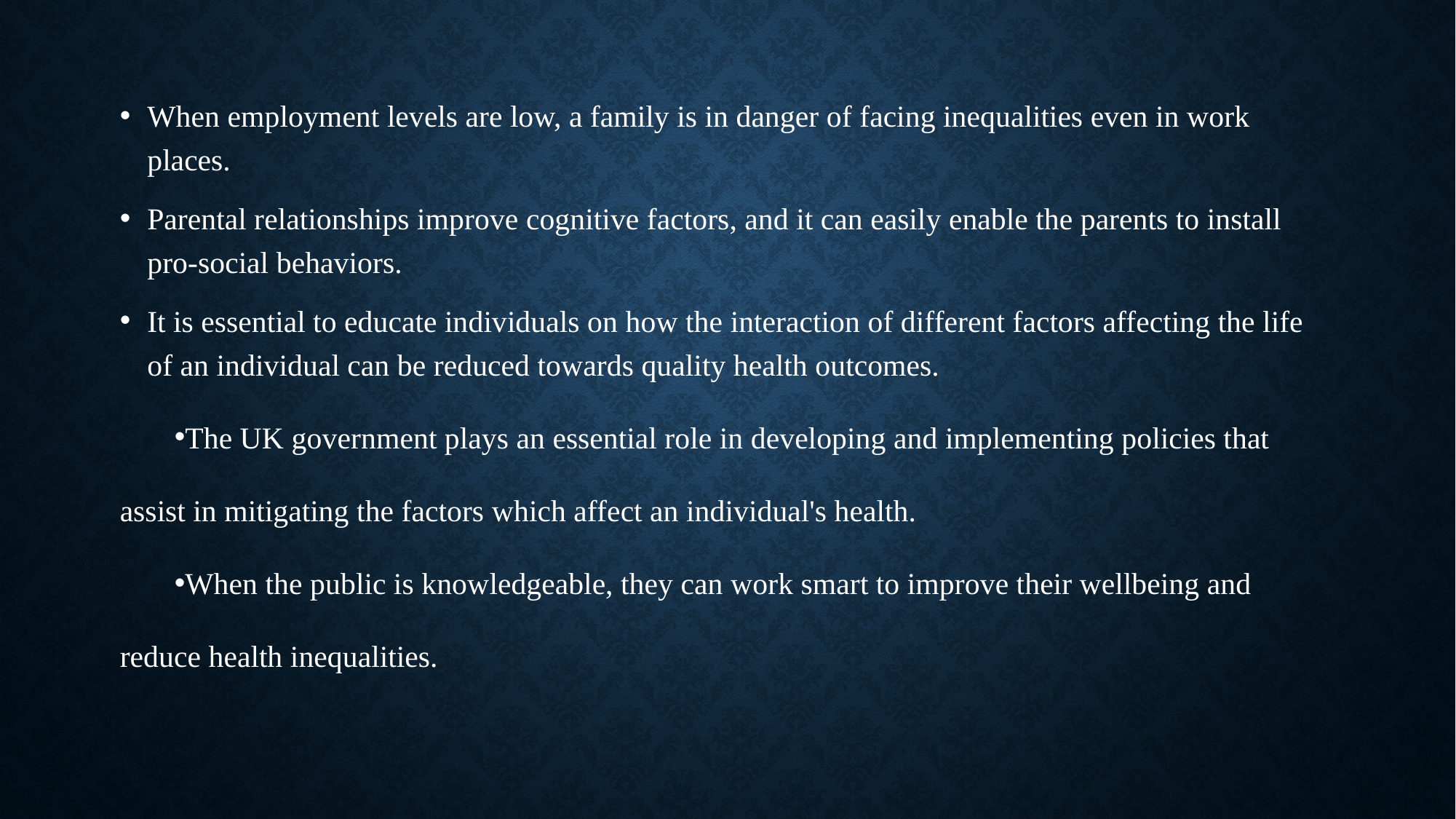

When employment levels are low, a family is in danger of facing inequalities even in work places.
Parental relationships improve cognitive factors, and it can easily enable the parents to install pro-social behaviors.
It is essential to educate individuals on how the interaction of different factors affecting the life of an individual can be reduced towards quality health outcomes.
The UK government plays an essential role in developing and implementing policies that assist in mitigating the factors which affect an individual's health.
When the public is knowledgeable, they can work smart to improve their wellbeing and reduce health inequalities.